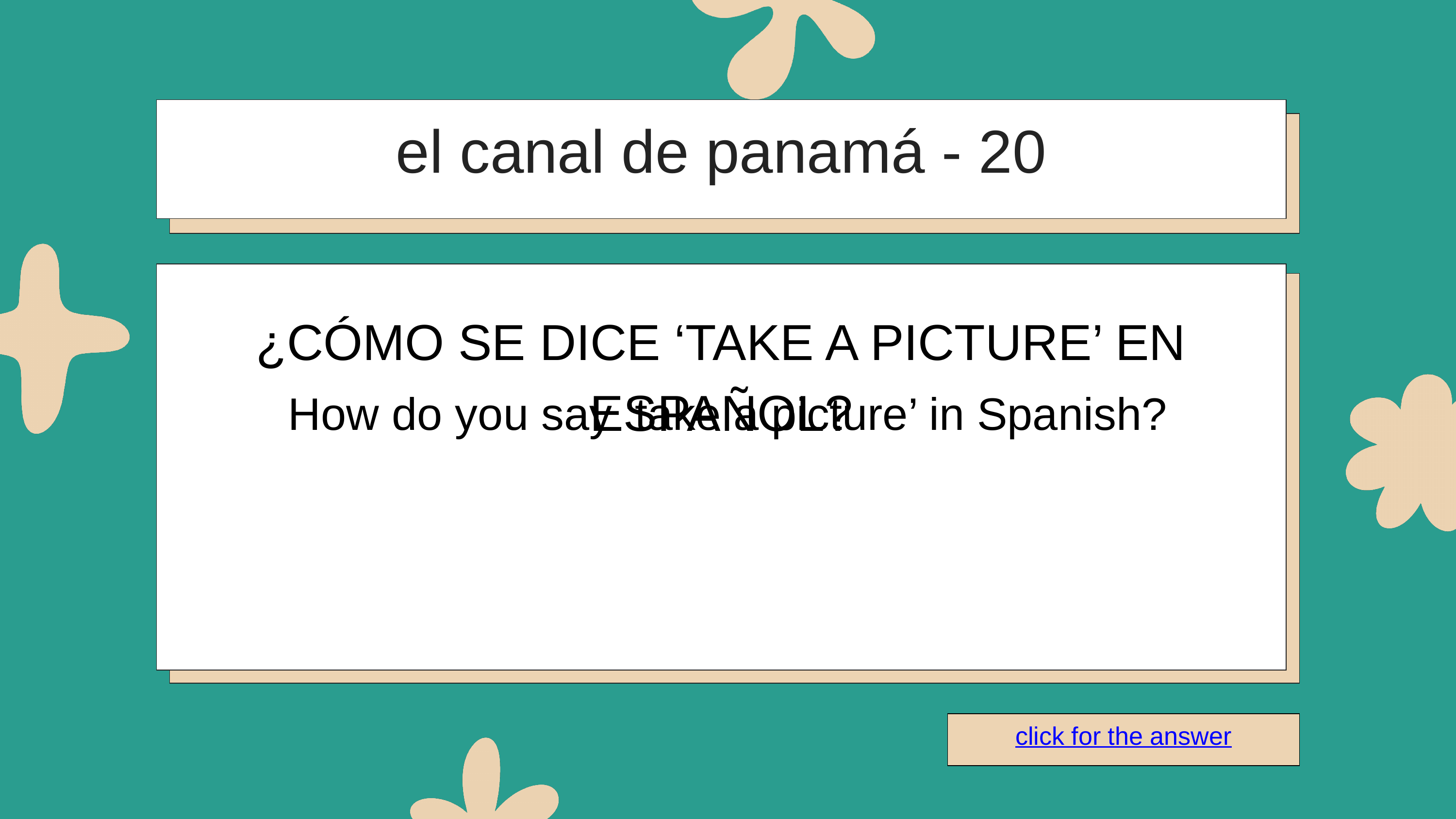

el canal de panamá - 20

¿CÓMO SE DICE ‘TAKE A PICTURE’ EN ESPAÑOL?

How do you say ‘take a picture’ in Spanish?

click for the answer